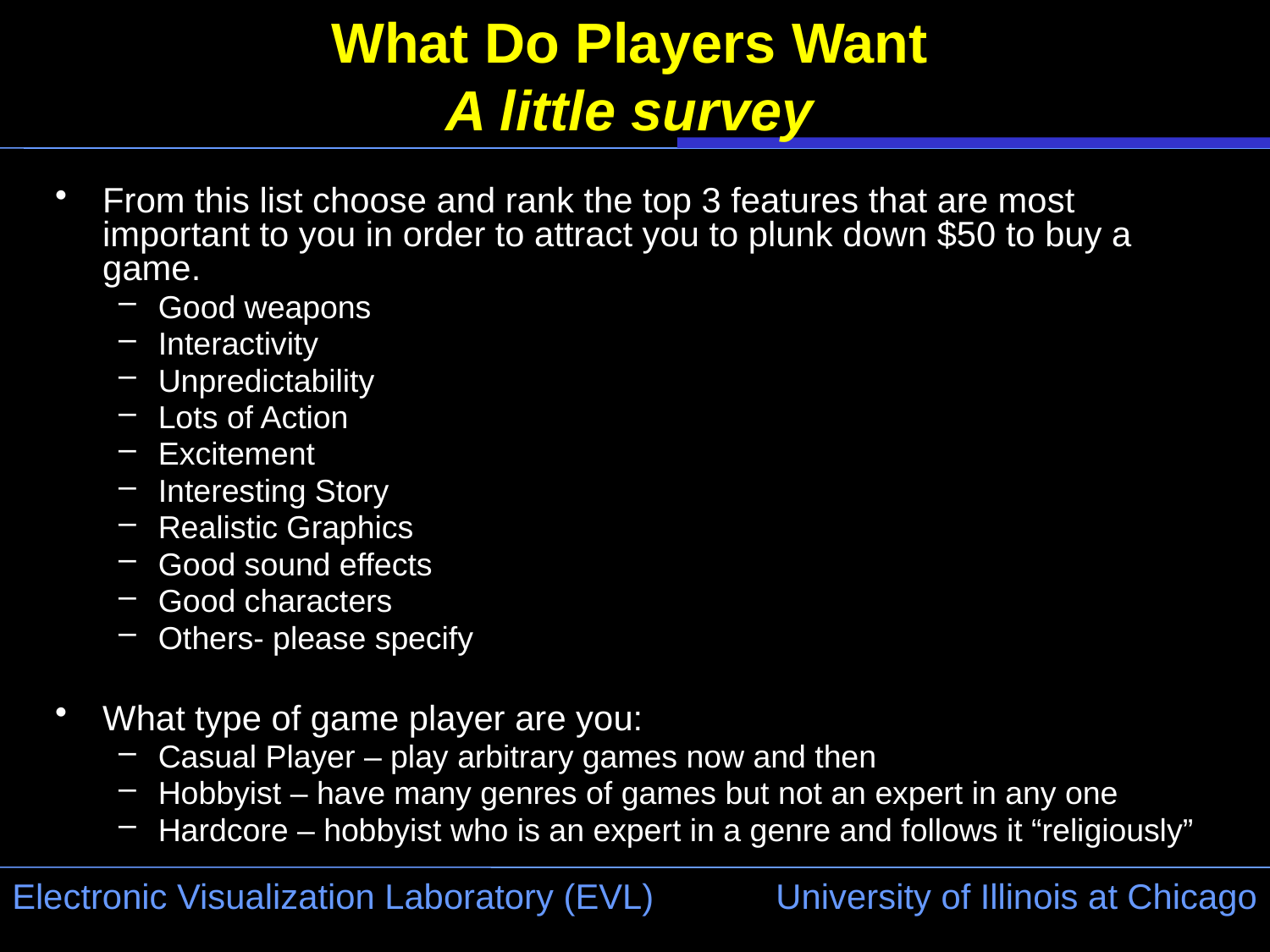

# What Do Players Want A little survey
From this list choose and rank the top 3 features that are most important to you in order to attract you to plunk down $50 to buy a game.
Good weapons
Interactivity
Unpredictability
Lots of Action
Excitement
Interesting Story
Realistic Graphics
Good sound effects
Good characters
Others- please specify

What type of game player are you:
Casual Player – play arbitrary games now and then
Hobbyist – have many genres of games but not an expert in any one
Hardcore – hobbyist who is an expert in a genre and follows it “religiously”